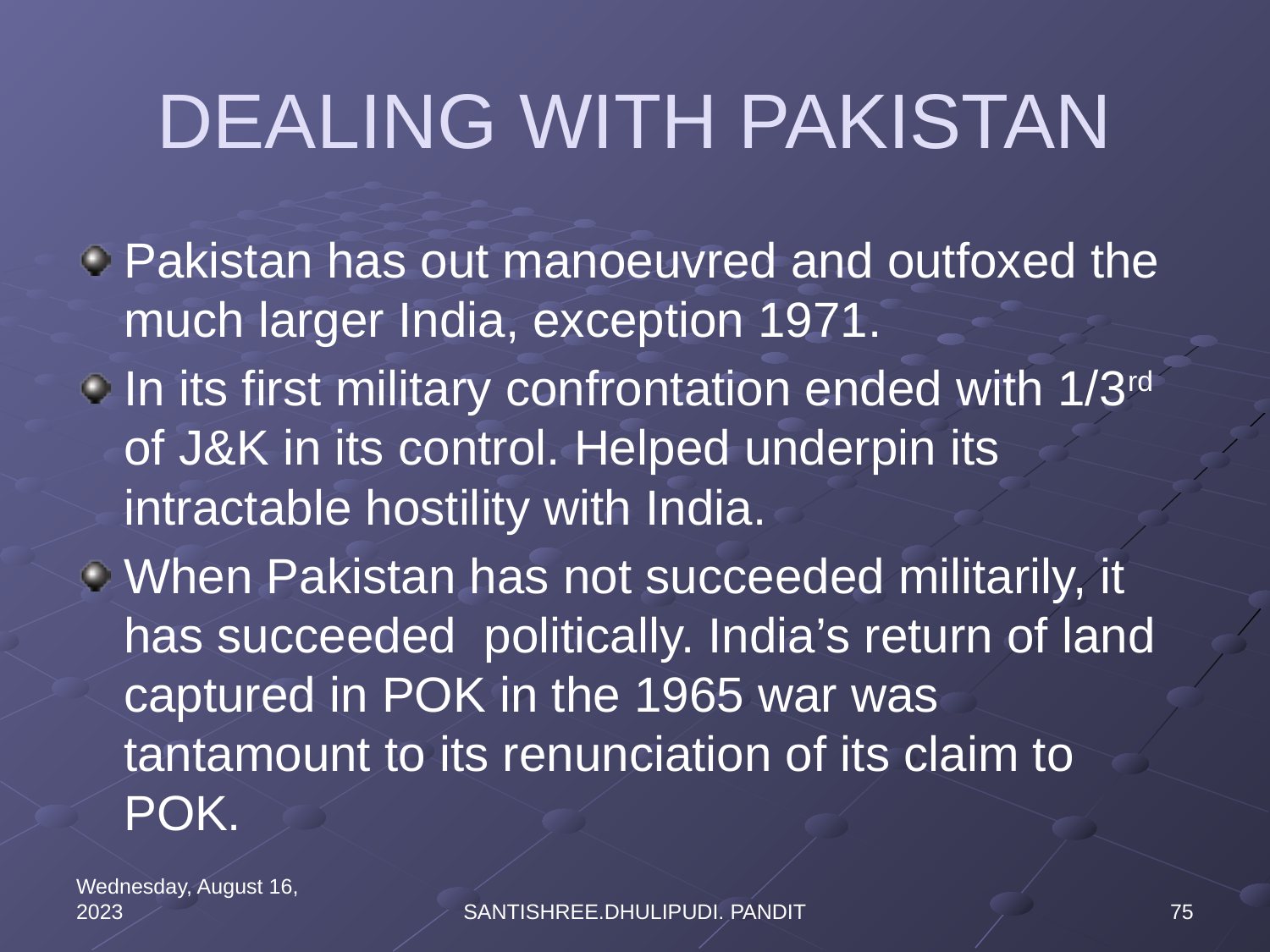

# DEALING WITH PAKISTAN
Pakistan has out manoeuvred and outfoxed the much larger India, exception 1971.
In its first military confrontation ended with 1/3rd of J&K in its control. Helped underpin its intractable hostility with India.
When Pakistan has not succeeded militarily, it has succeeded  politically. India’s return of land captured in POK in the 1965 war was tantamount to its renunciation of its claim to POK.
Wednesday, August 16, 2023
SANTISHREE.DHULIPUDI. PANDIT
75